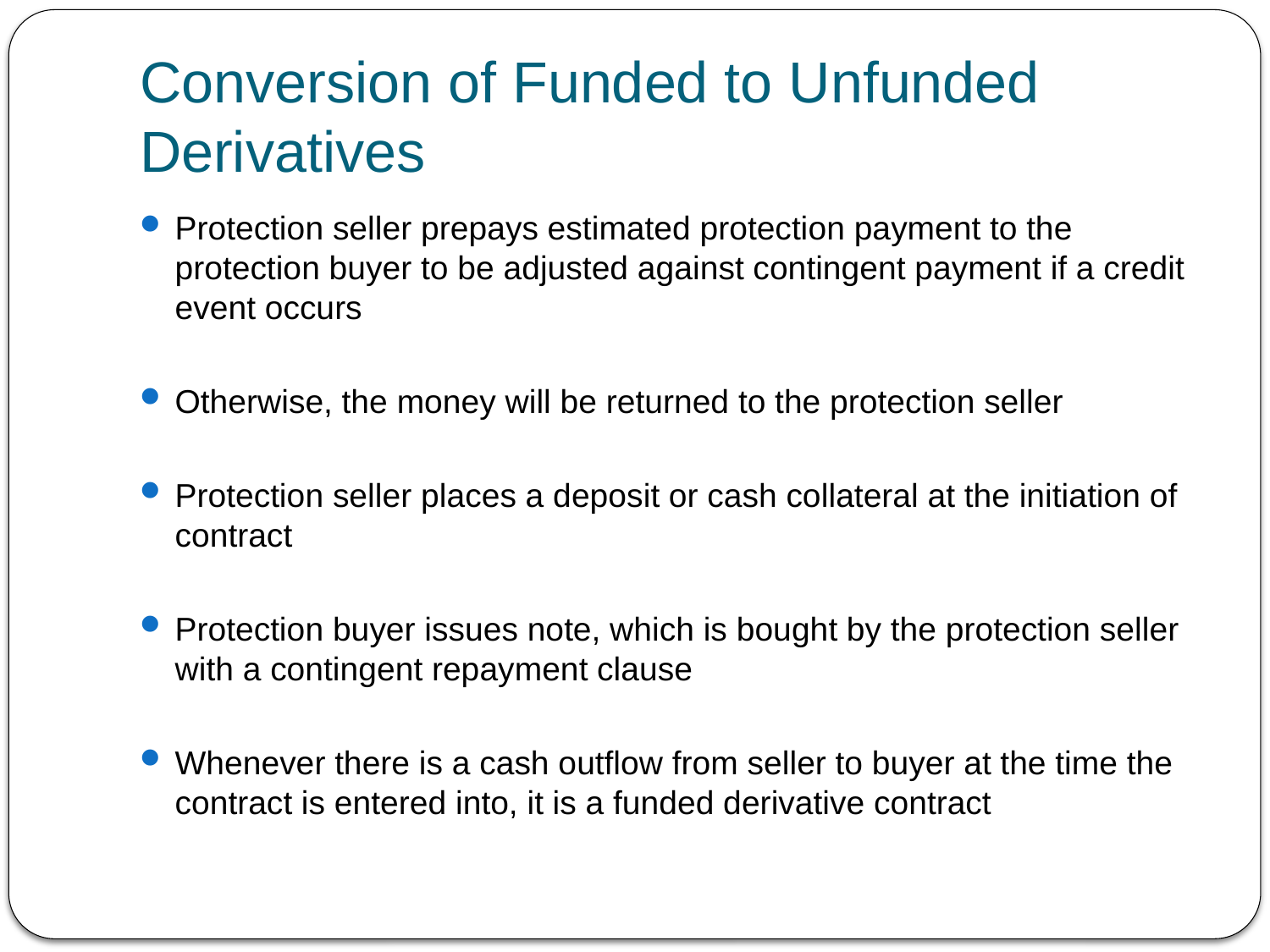

# Conversion of Funded to Unfunded Derivatives
Protection seller prepays estimated protection payment to the protection buyer to be adjusted against contingent payment if a credit event occurs

Otherwise, the money will be returned to the protection seller

Protection seller places a deposit or cash collateral at the initiation of contract

Protection buyer issues note, which is bought by the protection seller with a contingent repayment clause

Whenever there is a cash outflow from seller to buyer at the time the contract is entered into, it is a funded derivative contract